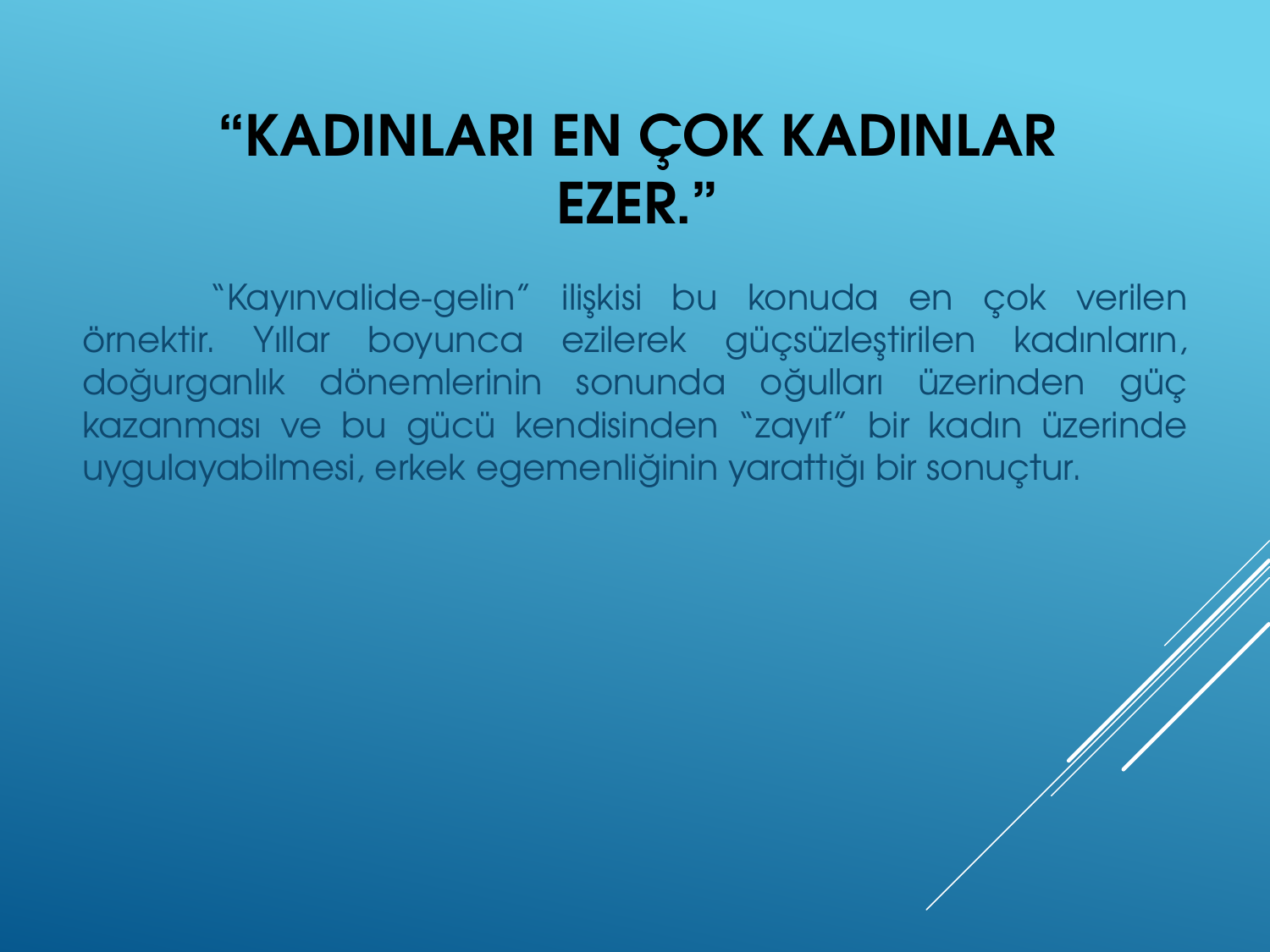

# “Kadınları en çok kadınlar ezer.”
	“Kayınvalide-gelin” ilişkisi bu konuda en çok verilen örnektir. Yıllar boyunca ezilerek güçsüzleştirilen kadınların, doğurganlık dönemlerinin sonunda oğulları üzerinden güç kazanması ve bu gücü kendisinden “zayıf” bir kadın üzerinde uygulayabilmesi, erkek egemenliğinin yarattığı bir sonuçtur.